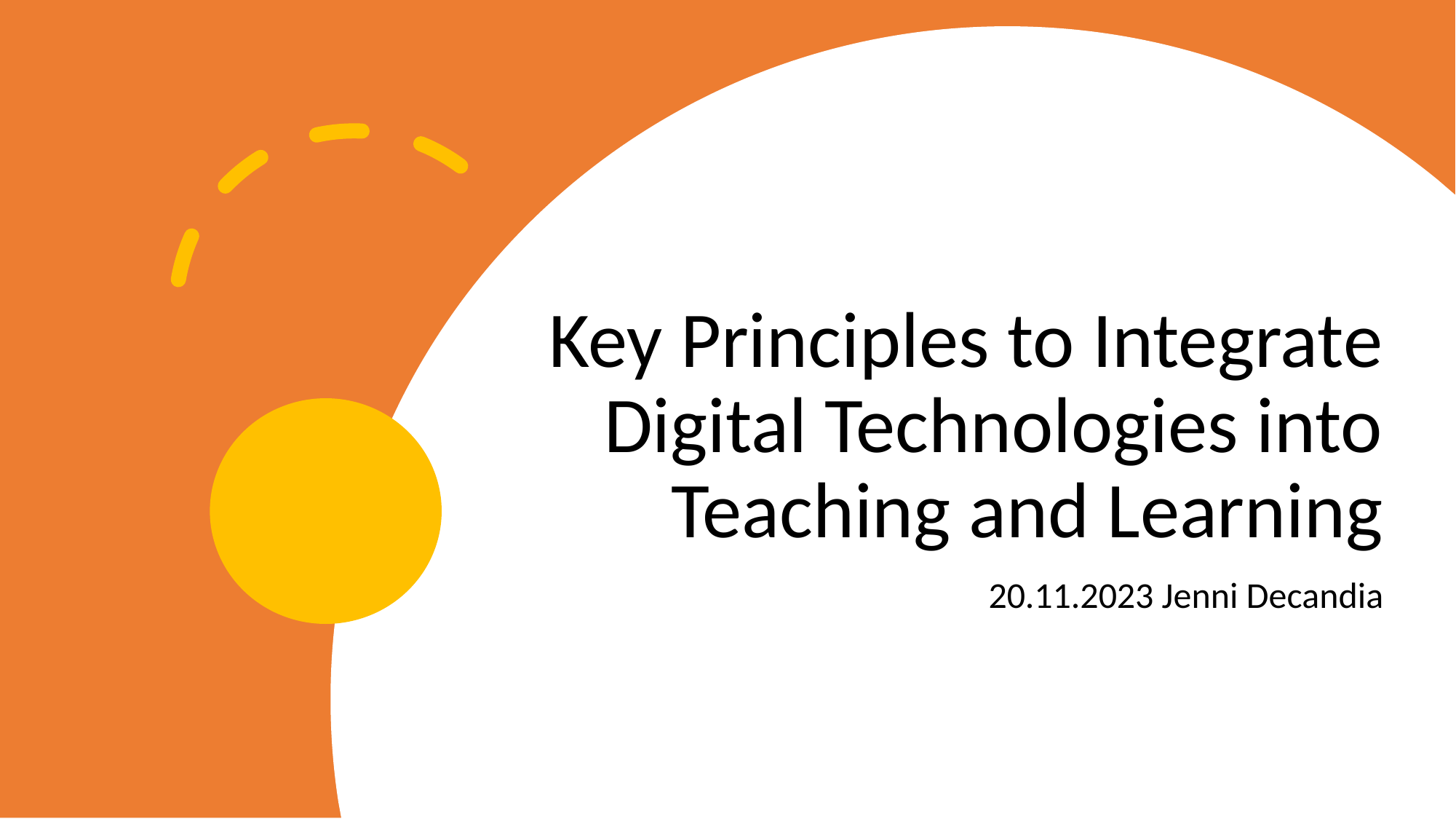

# Key Principles to Integrate Digital Technologies into Teaching and Learning

20.11.2023 Jenni Decandia